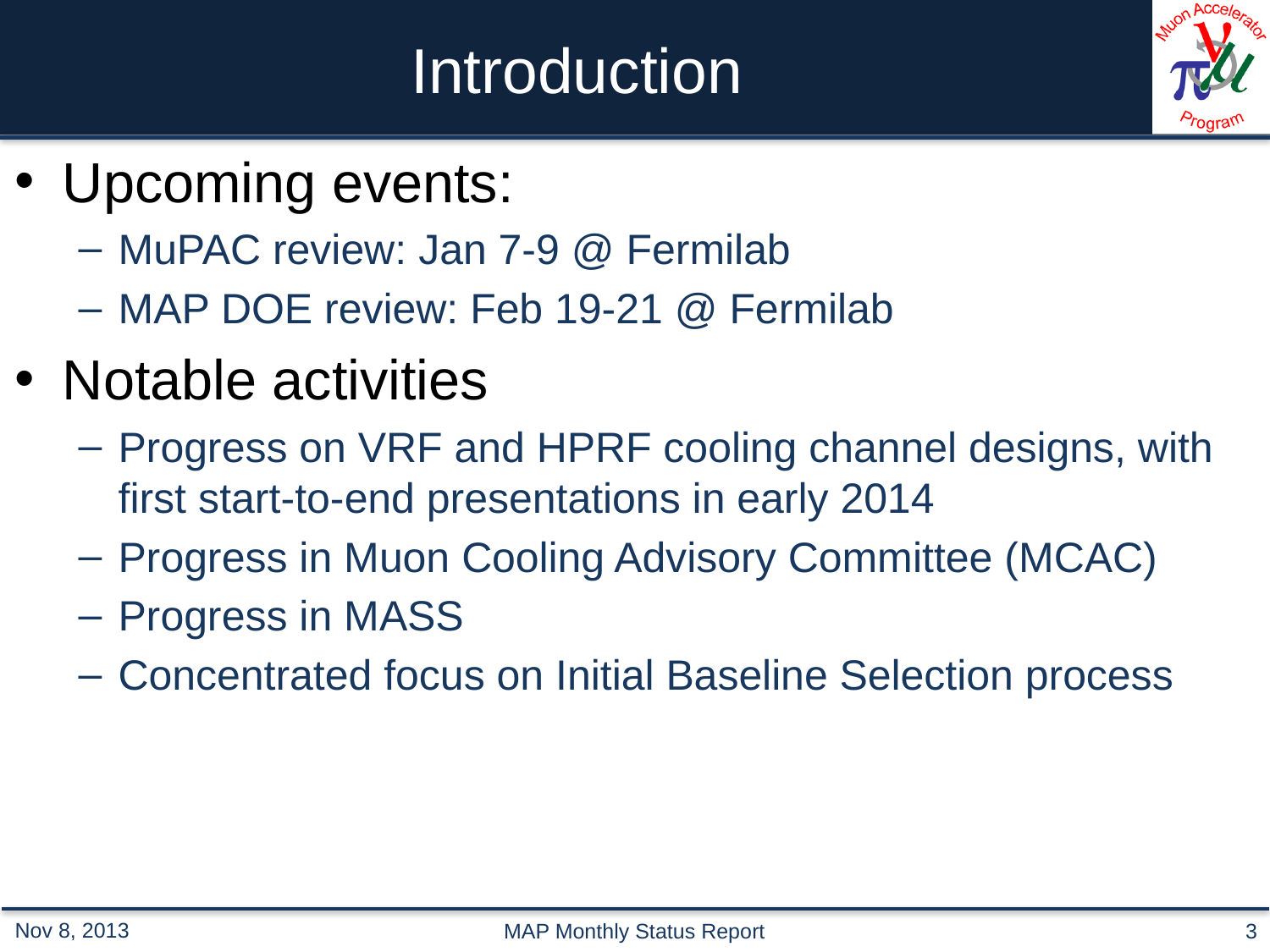

# Introduction
Upcoming events:
MuPAC review: Jan 7-9 @ Fermilab
MAP DOE review: Feb 19-21 @ Fermilab
Notable activities
Progress on VRF and HPRF cooling channel designs, with first start-to-end presentations in early 2014
Progress in Muon Cooling Advisory Committee (MCAC)
Progress in MASS
Concentrated focus on Initial Baseline Selection process

MAP Monthly Status Report
3
Nov 8, 2013